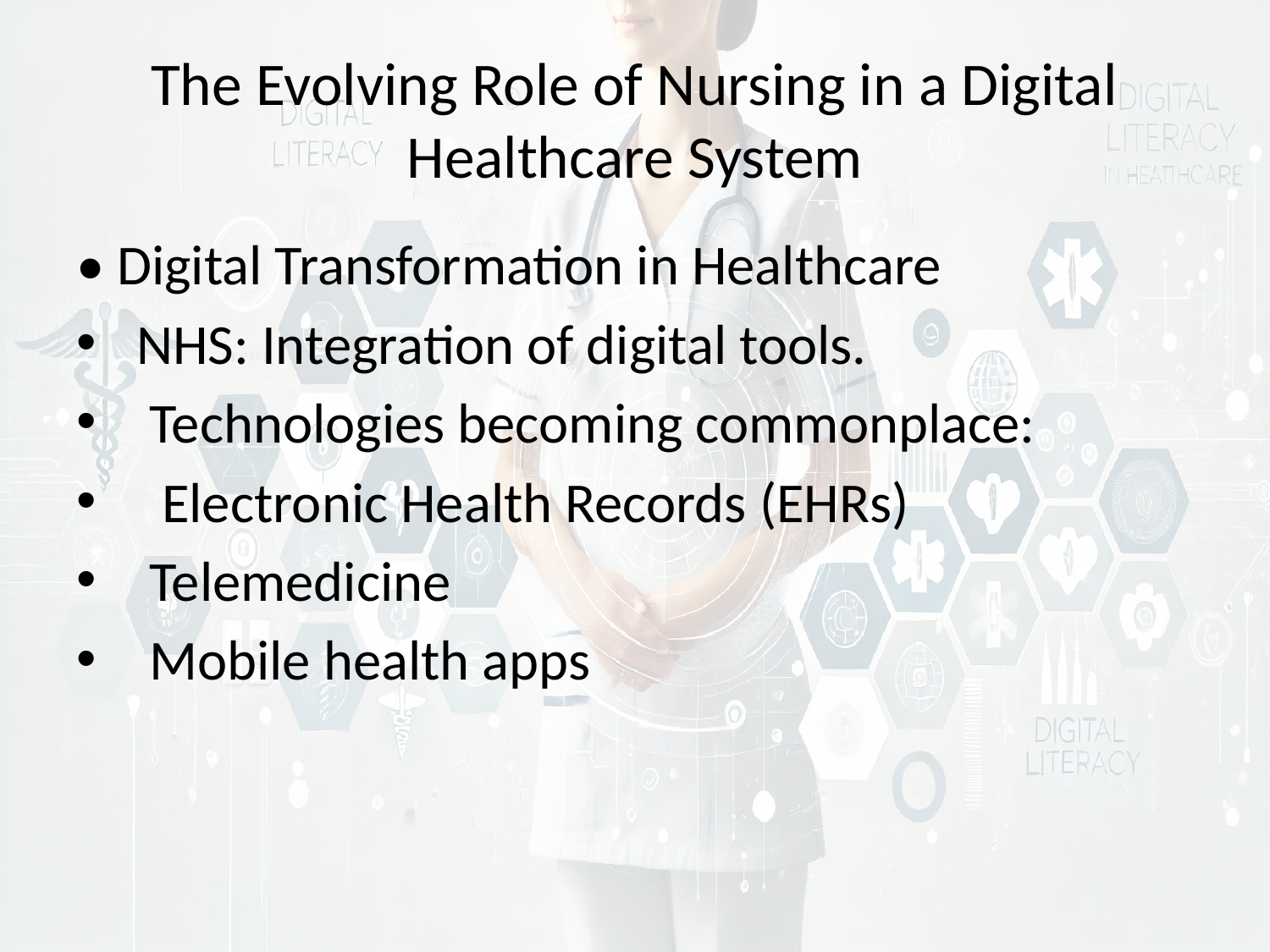

# The Evolving Role of Nursing in a Digital Healthcare System
• Digital Transformation in Healthcare
 NHS: Integration of digital tools.
  Technologies becoming commonplace:
   Electronic Health Records (EHRs)
  Telemedicine
  Mobile health apps